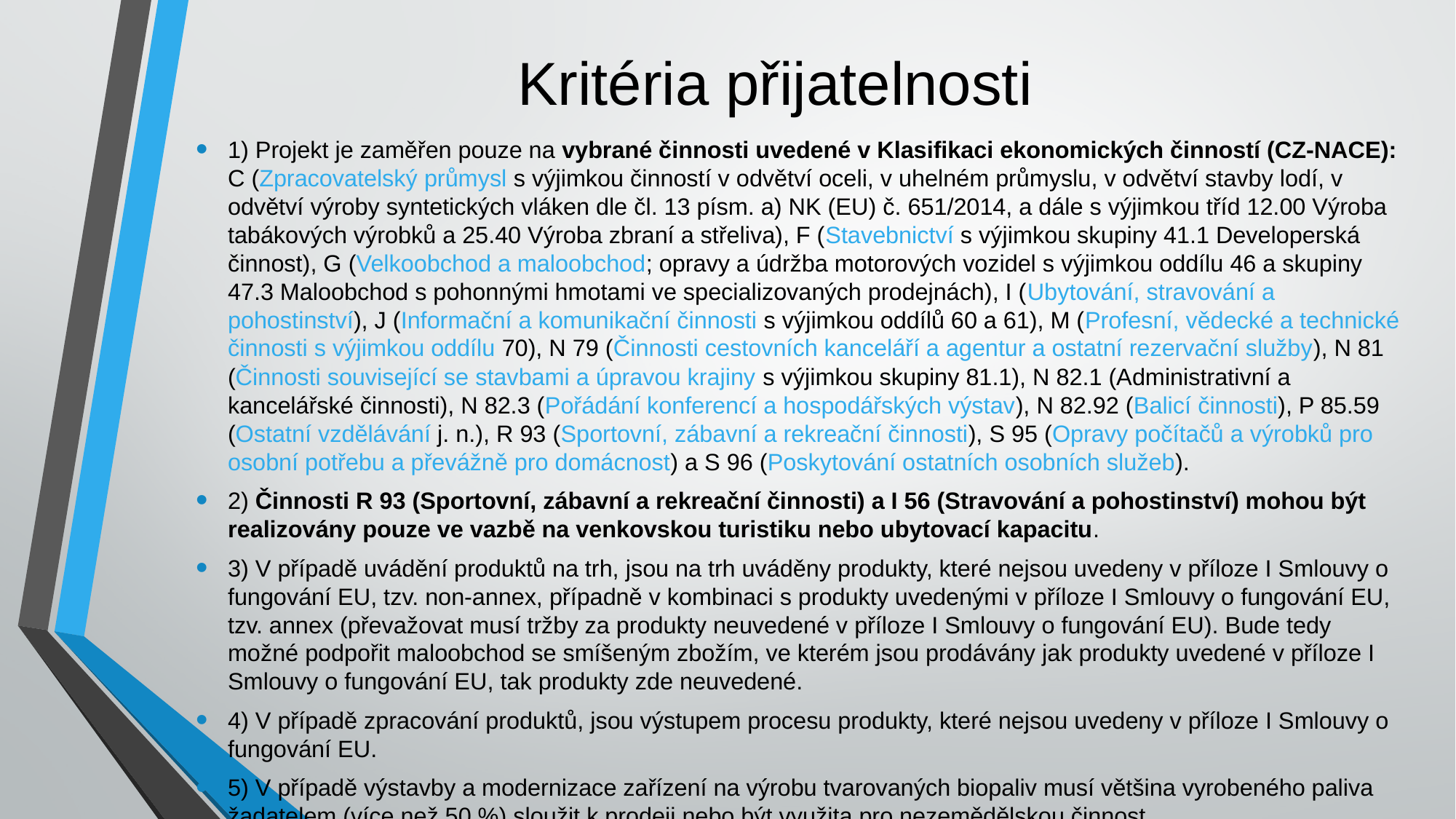

# Kritéria přijatelnosti
1) Projekt je zaměřen pouze na vybrané činnosti uvedené v Klasifikaci ekonomických činností (CZ-NACE): C (Zpracovatelský průmysl s výjimkou činností v odvětví oceli, v uhelném průmyslu, v odvětví stavby lodí, v odvětví výroby syntetických vláken dle čl. 13 písm. a) NK (EU) č. 651/2014, a dále s výjimkou tříd 12.00 Výroba tabákových výrobků a 25.40 Výroba zbraní a střeliva), F (Stavebnictví s výjimkou skupiny 41.1 Developerská činnost), G (Velkoobchod a maloobchod; opravy a údržba motorových vozidel s výjimkou oddílu 46 a skupiny 47.3 Maloobchod s pohonnými hmotami ve specializovaných prodejnách), I (Ubytování, stravování a pohostinství), J (Informační a komunikační činnosti s výjimkou oddílů 60 a 61), M (Profesní, vědecké a technické činnosti s výjimkou oddílu 70), N 79 (Činnosti cestovních kanceláří a agentur a ostatní rezervační služby), N 81 (Činnosti související se stavbami a úpravou krajiny s výjimkou skupiny 81.1), N 82.1 (Administrativní a kancelářské činnosti), N 82.3 (Pořádání konferencí a hospodářských výstav), N 82.92 (Balicí činnosti), P 85.59 (Ostatní vzdělávání j. n.), R 93 (Sportovní, zábavní a rekreační činnosti), S 95 (Opravy počítačů a výrobků pro osobní potřebu a převážně pro domácnost) a S 96 (Poskytování ostatních osobních služeb).
2) Činnosti R 93 (Sportovní, zábavní a rekreační činnosti) a I 56 (Stravování a pohostinství) mohou být realizovány pouze ve vazbě na venkovskou turistiku nebo ubytovací kapacitu.
3) V případě uvádění produktů na trh, jsou na trh uváděny produkty, které nejsou uvedeny v příloze I Smlouvy o fungování EU, tzv. non-annex, případně v kombinaci s produkty uvedenými v příloze I Smlouvy o fungování EU, tzv. annex (převažovat musí tržby za produkty neuvedené v příloze I Smlouvy o fungování EU). Bude tedy možné podpořit maloobchod se smíšeným zbožím, ve kterém jsou prodávány jak produkty uvedené v příloze I Smlouvy o fungování EU, tak produkty zde neuvedené.
4) V případě zpracování produktů, jsou výstupem procesu produkty, které nejsou uvedeny v příloze I Smlouvy o fungování EU.
5) V případě výstavby a modernizace zařízení na výrobu tvarovaných biopaliv musí většina vyrobeného paliva žadatelem (více než 50 %) sloužit k prodeji nebo být využita pro nezemědělskou činnost.